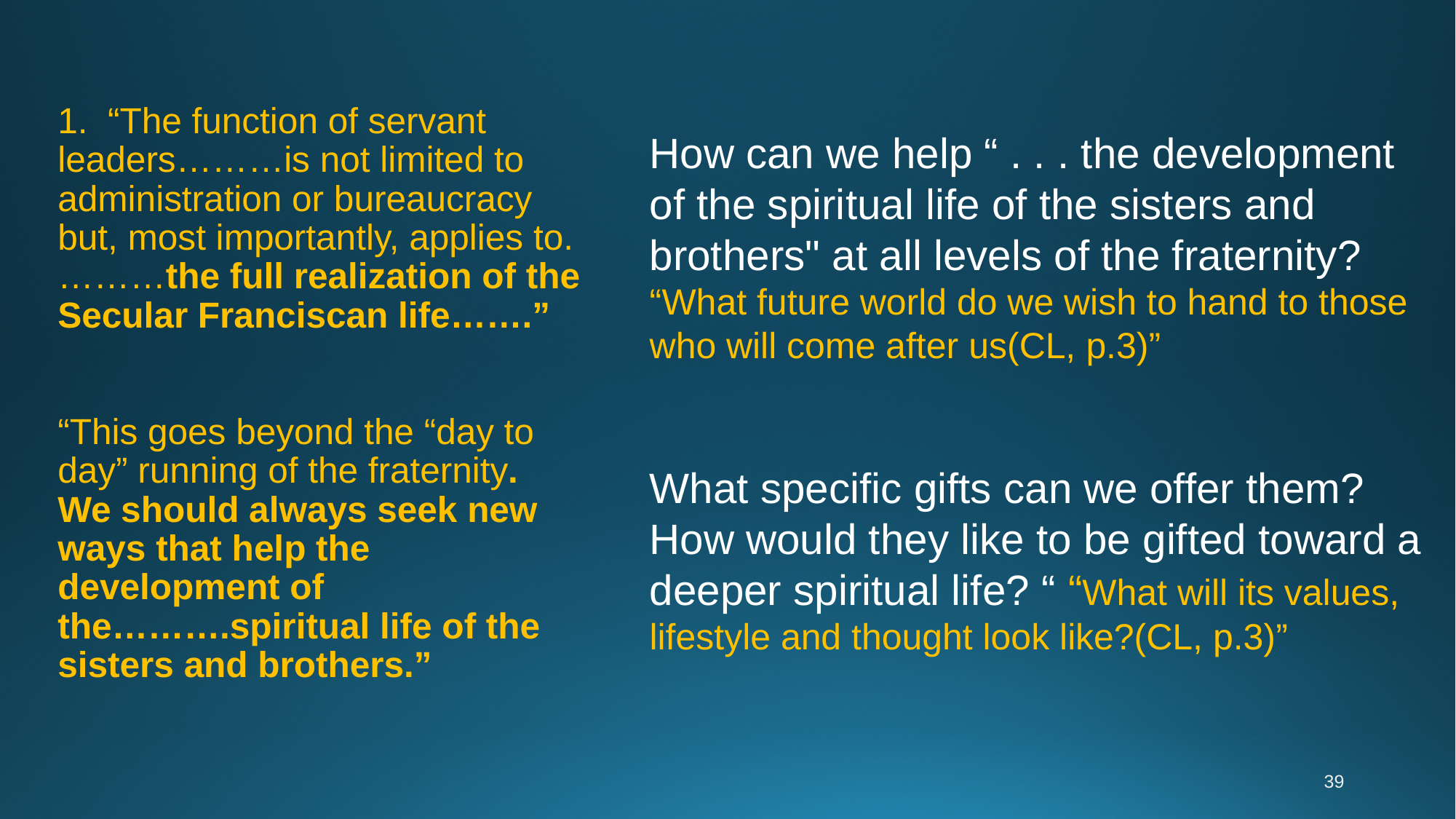

# 1.  “The function of servant leaders………is not limited to administration or bureaucracy but, most importantly, applies to.………the full realization of the Secular Franciscan life…….” “This goes beyond the “day to day” running of the fraternity.  We should always seek new ways that help the development of the……….spiritual life of the sisters and brothers.”

How can we help “ . . . the development of the spiritual life of the sisters and brothers" at all levels of the fraternity?
“What future world do we wish to hand to those who will come after us(CL, p.3)”

What specific gifts can we offer them?  How would they like to be gifted toward a deeper spiritual life? “ “What will its values, lifestyle and thought look like?(CL, p.3)”
39